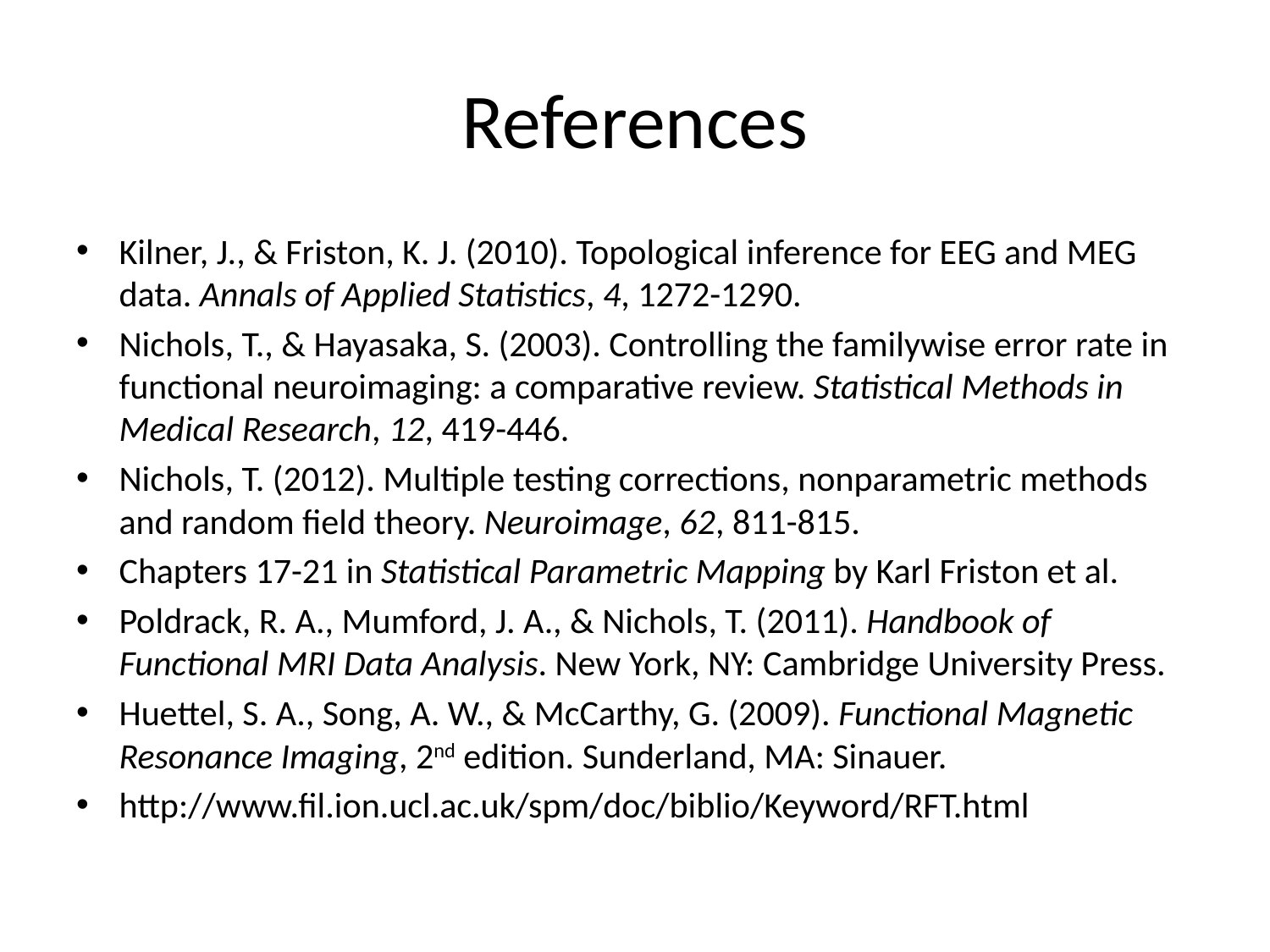

# References
Kilner, J., & Friston, K. J. (2010). Topological inference for EEG and MEG data. Annals of Applied Statistics, 4, 1272-1290.
Nichols, T., & Hayasaka, S. (2003). Controlling the familywise error rate in functional neuroimaging: a comparative review. Statistical Methods in Medical Research, 12, 419-446.
Nichols, T. (2012). Multiple testing corrections, nonparametric methods and random field theory. Neuroimage, 62, 811-815.
Chapters 17-21 in Statistical Parametric Mapping by Karl Friston et al.
Poldrack, R. A., Mumford, J. A., & Nichols, T. (2011). Handbook of Functional MRI Data Analysis. New York, NY: Cambridge University Press.
Huettel, S. A., Song, A. W., & McCarthy, G. (2009). Functional Magnetic Resonance Imaging, 2nd edition. Sunderland, MA: Sinauer.
http://www.fil.ion.ucl.ac.uk/spm/doc/biblio/Keyword/RFT.html